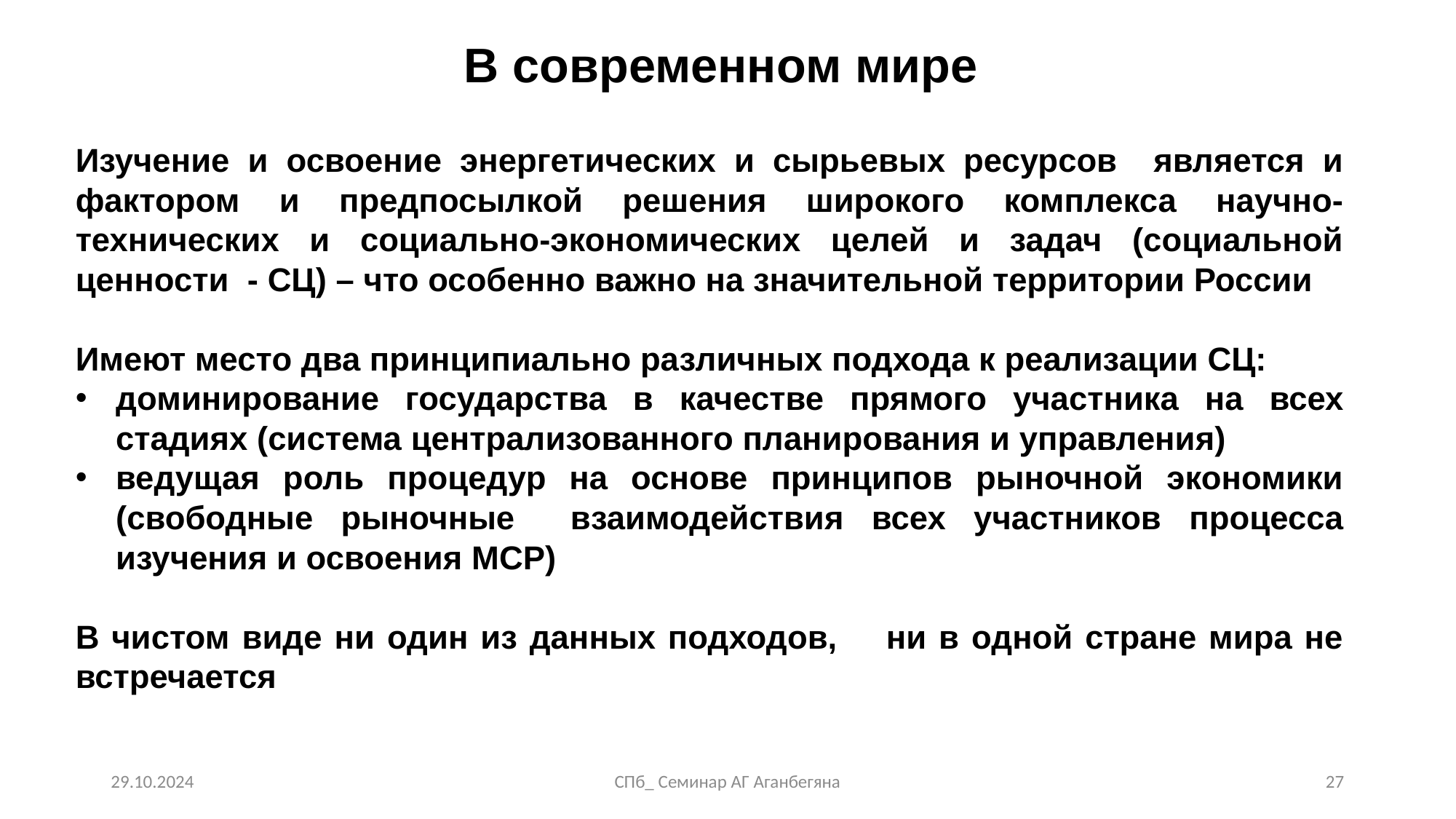

# В современном мире
Изучение и освоение энергетических и сырьевых ресурсов  является и фактором и предпосылкой решения широкого комплекса научно-технических и социально-экономических целей и задач (социальной ценности  - СЦ) – что особенно важно на значительной территории России

Имеют место два принципиально различных подхода к реализации СЦ:
доминирование государства в качестве прямого участника на всех стадиях (система централизованного планирования и управления)
ведущая роль процедур на основе принципов рыночной экономики (свободные рыночные  взаимодействия всех участников процесса изучения и освоения МСР)

В чистом виде ни один из данных подходов,    ни в одной стране мира не встречается

29.10.2024
СПб_ Семинар АГ Аганбегяна
27